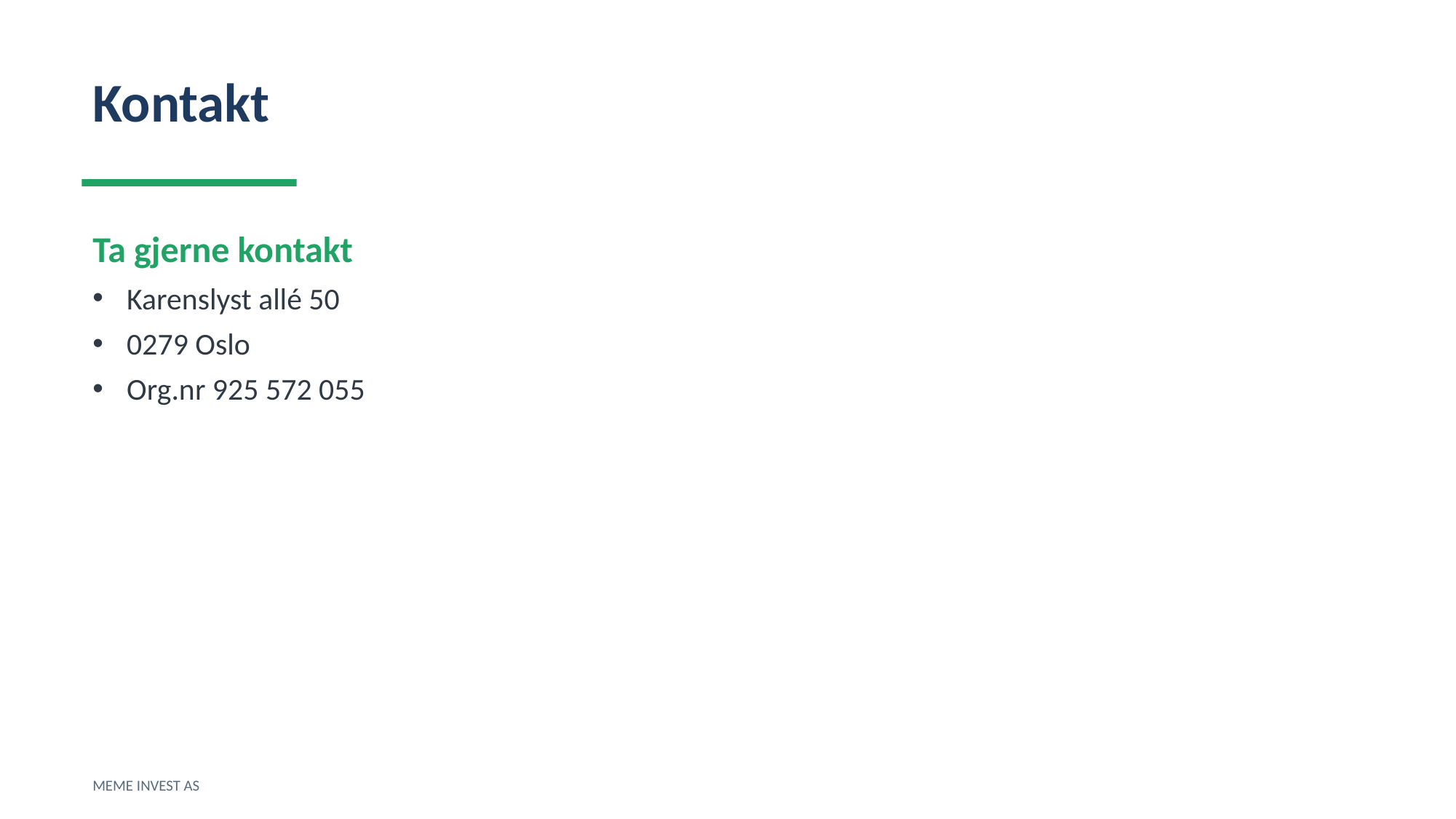

Kontakt

Ta gjerne kontakt
Karenslyst allé 50
0279 Oslo
Org.nr 925 572 055
MEME INVEST AS